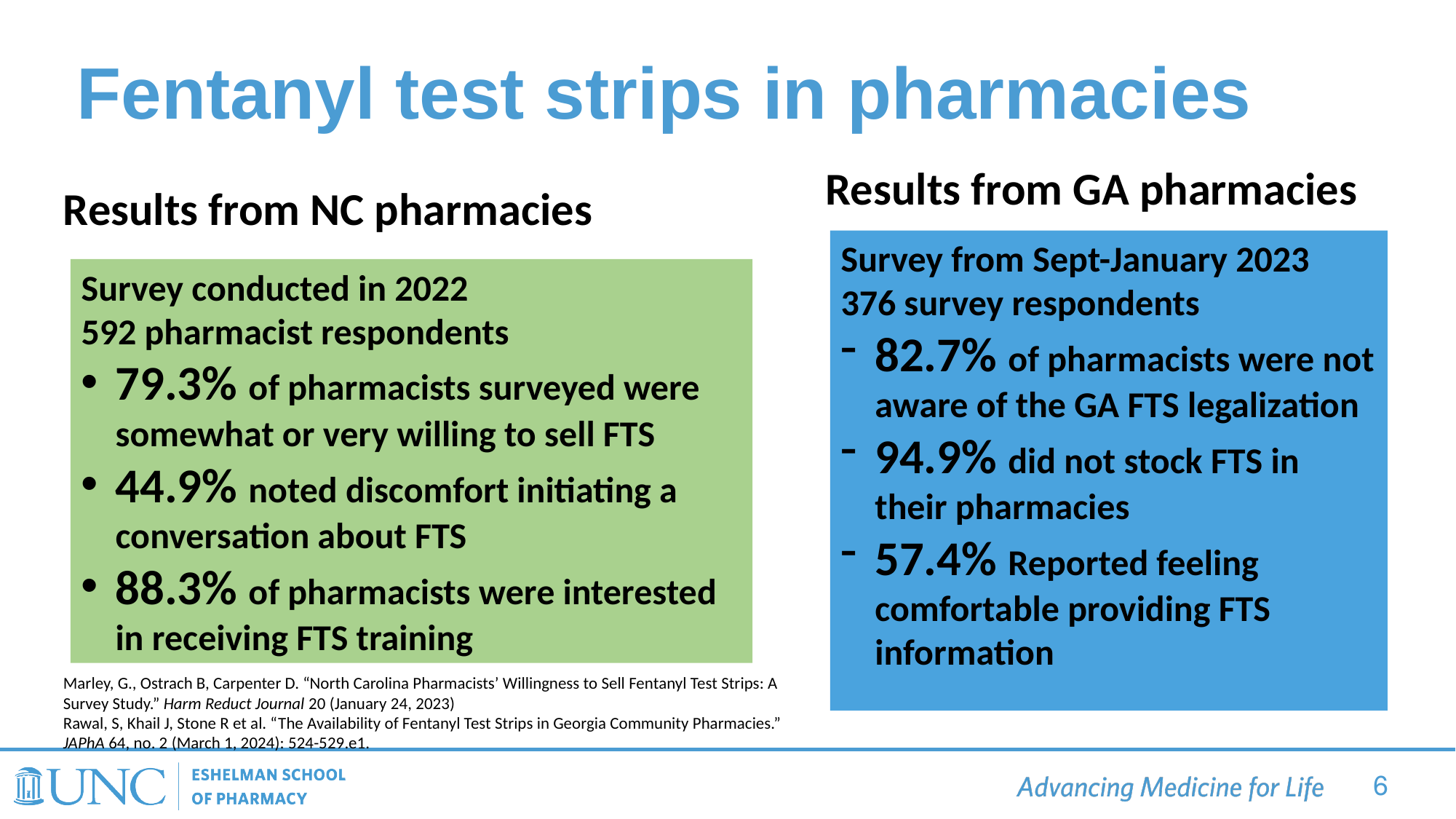

Fentanyl test strips in pharmacies
Results from GA pharmacies
Results from NC pharmacies
Survey from Sept-January 2023
376 survey respondents
82.7% of pharmacists were not aware of the GA FTS legalization
94.9% did not stock FTS in their pharmacies
57.4% Reported feeling comfortable providing FTS information

Survey conducted in 2022
592 pharmacist respondents
79.3% of pharmacists surveyed were somewhat or very willing to sell FTS
44.9% noted discomfort initiating a conversation about FTS
88.3% of pharmacists were interested in receiving FTS training
Marley, G., Ostrach B, Carpenter D. “North Carolina Pharmacists’ Willingness to Sell Fentanyl Test Strips: A Survey Study.” Harm Reduct Journal 20 (January 24, 2023)
Rawal, S, Khail J, Stone R et al. “The Availability of Fentanyl Test Strips in Georgia Community Pharmacies.” JAPhA 64, no. 2 (March 1, 2024): 524-529.e1.